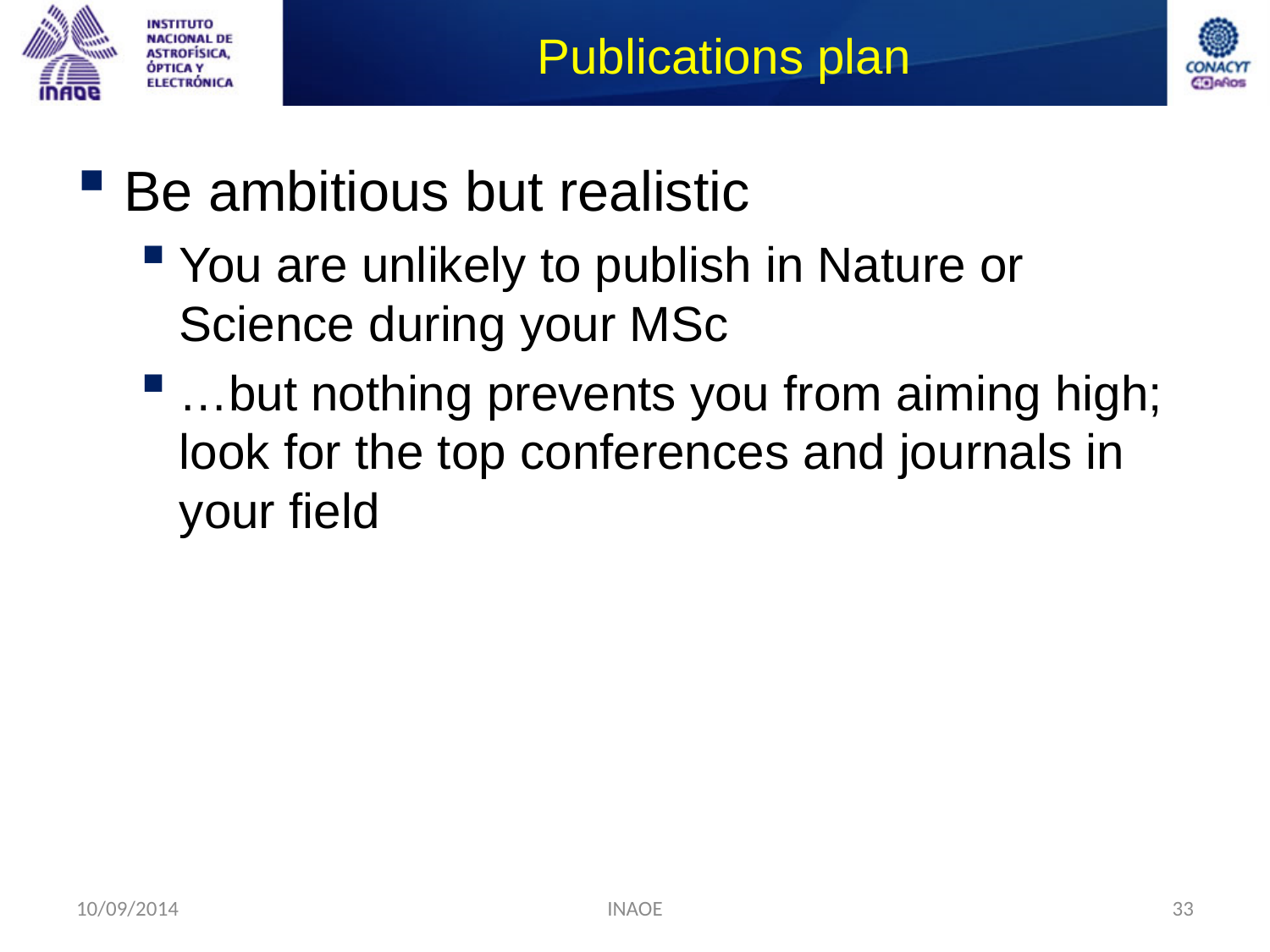

# Publications plan
Be ambitious but realistic
You are unlikely to publish in Nature or Science during your MSc
…but nothing prevents you from aiming high; look for the top conferences and journals in your field
10/09/2014
INAOE
33